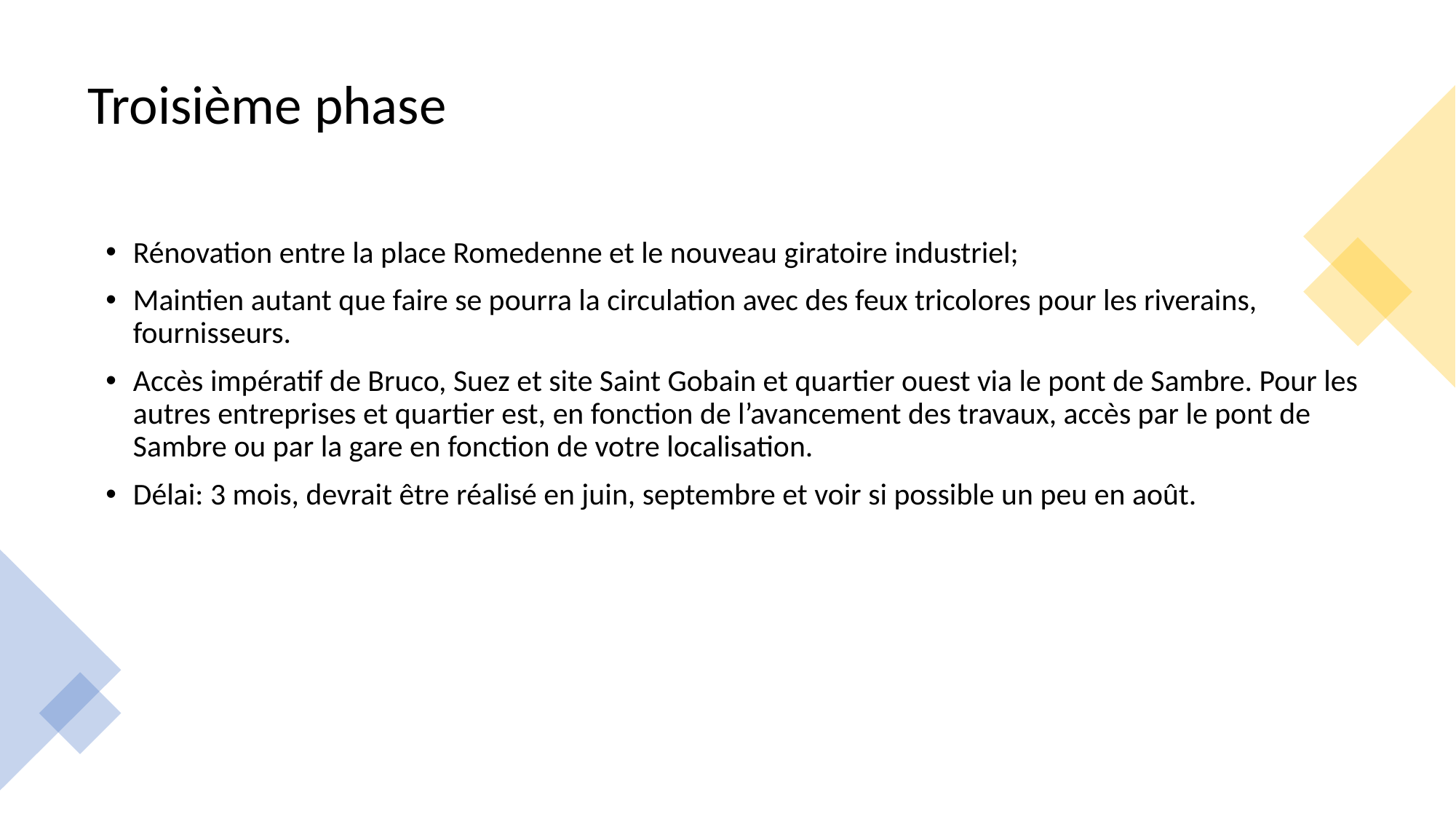

# Troisième phase

Rénovation entre la place Romedenne et le nouveau giratoire industriel;
Maintien autant que faire se pourra la circulation avec des feux tricolores pour les riverains, fournisseurs.
Accès impératif de Bruco, Suez et site Saint Gobain et quartier ouest via le pont de Sambre. Pour les autres entreprises et quartier est, en fonction de l’avancement des travaux, accès par le pont de Sambre ou par la gare en fonction de votre localisation.
Délai: 3 mois, devrait être réalisé en juin, septembre et voir si possible un peu en août.